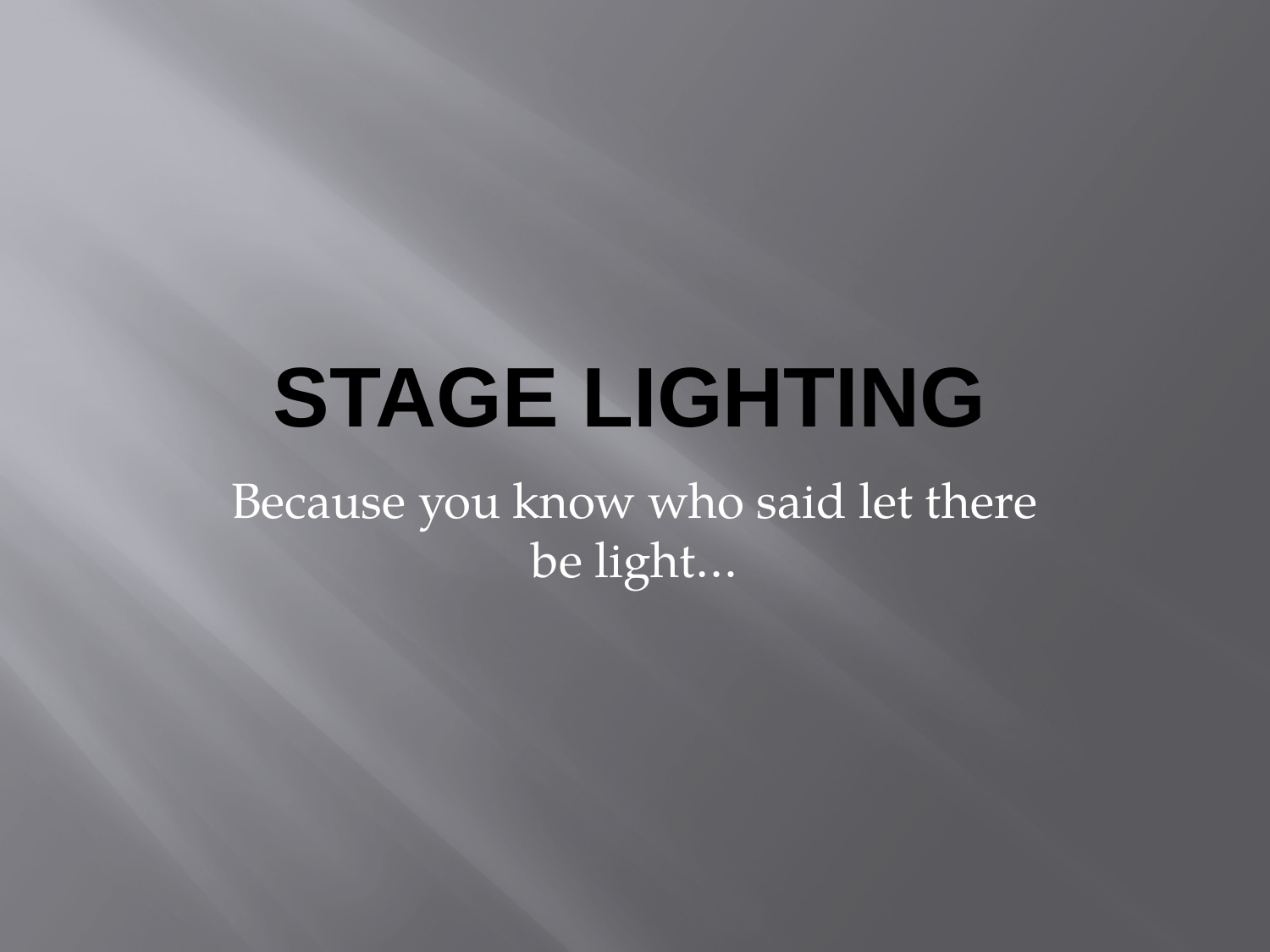

# Stage Lighting
Because you know who said let there be light…